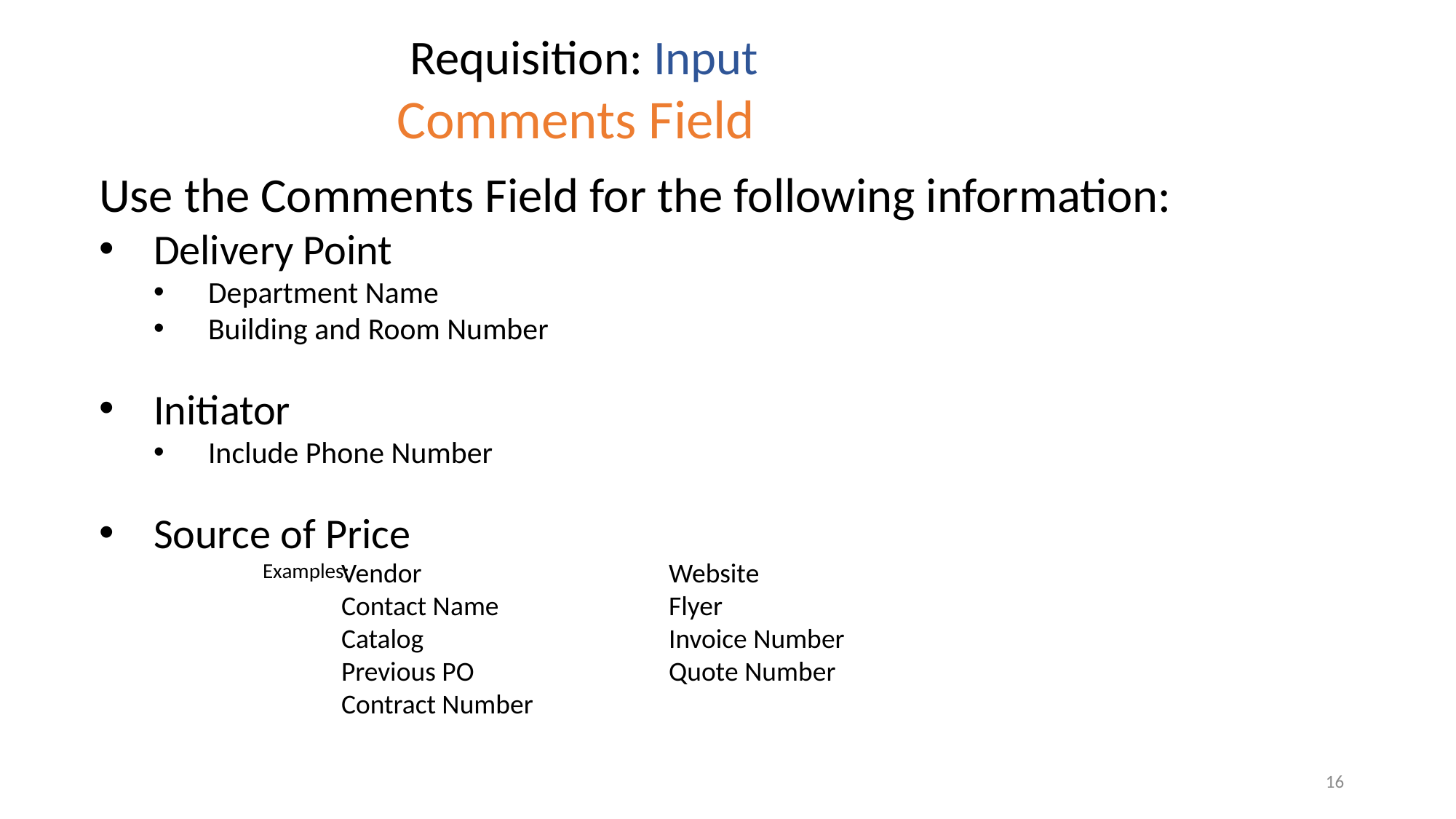

Requisition: Input
Comments Field
Use the Comments Field for the following information:
Delivery Point
Department Name
Building and Room Number

Initiator
Include Phone Number

Source of Price
	Examples:

Vendor			Website
Contact Name		Flyer
Catalog			Invoice Number
Previous PO		Quote Number
Contract Number
16